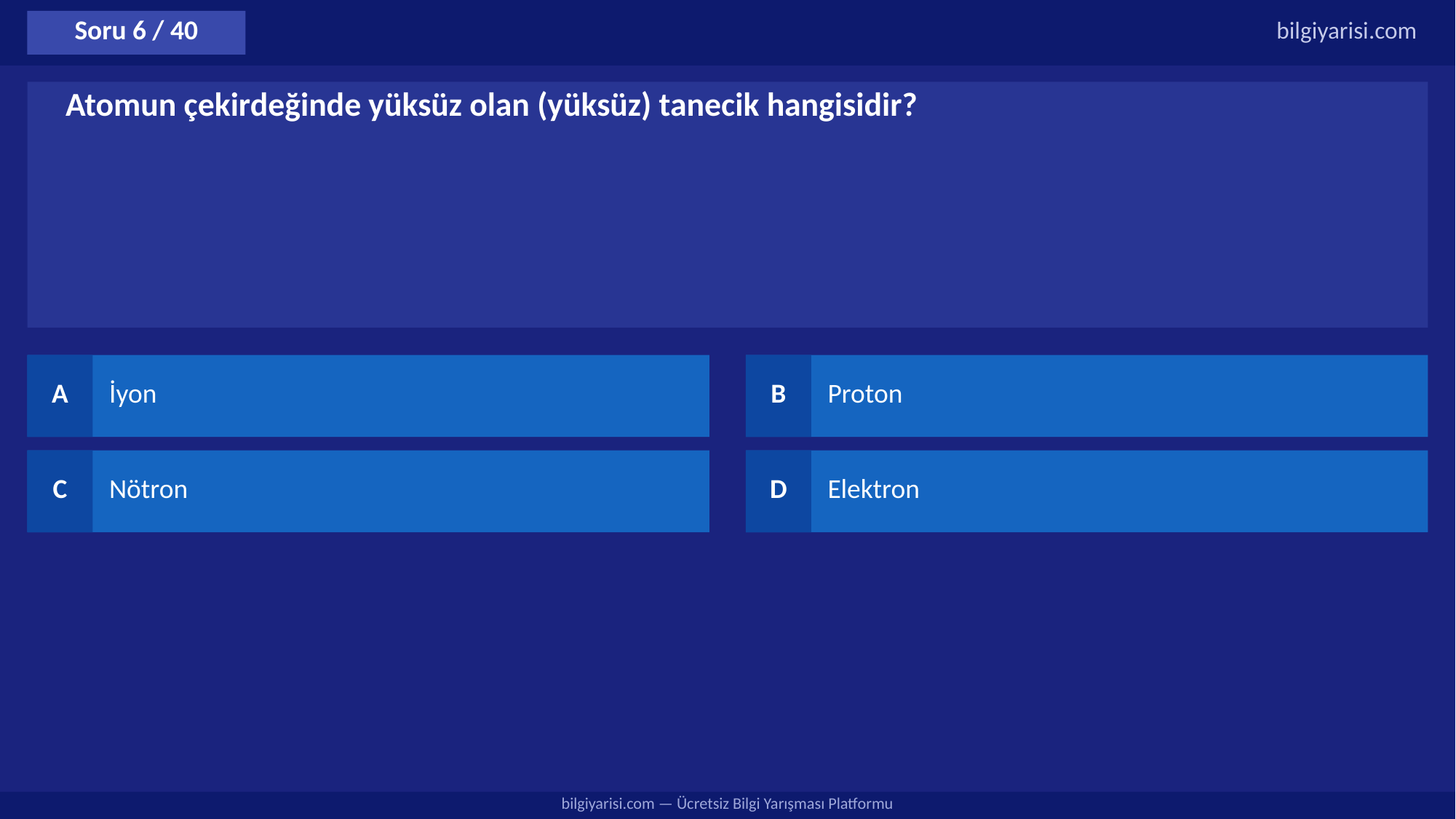

Soru 6 / 40
bilgiyarisi.com

Atomun çekirdeğinde yüksüz olan (yüksüz) tanecik hangisidir?

A
İyon

B
Proton

C
Nötron

D
Elektron
bilgiyarisi.com — Ücretsiz Bilgi Yarışması Platformu